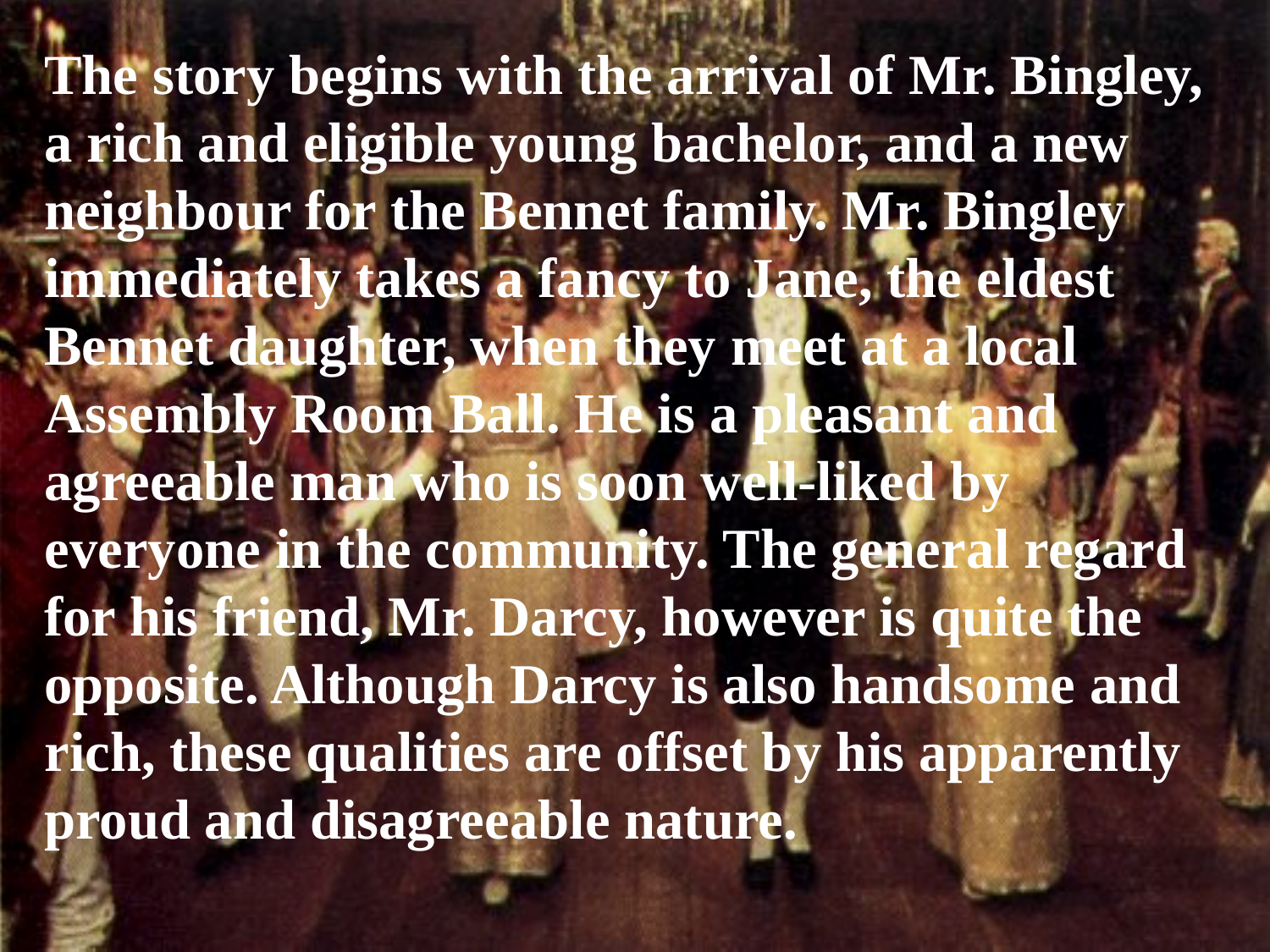

The story begins with the arrival of Mr. Bingley, a rich and eligible young bachelor, and a new neighbour for the Bennet family. Mr. Bingley immediately takes a fancy to Jane, the eldest Bennet daughter, when they meet at a local Assembly Room Ball. He is a pleasant and agreeable man who is soon well-liked by everyone in the community. The general regard for his friend, Mr. Darcy, however is quite the opposite. Although Darcy is also handsome and rich, these qualities are offset by his apparently proud and disagreeable nature.